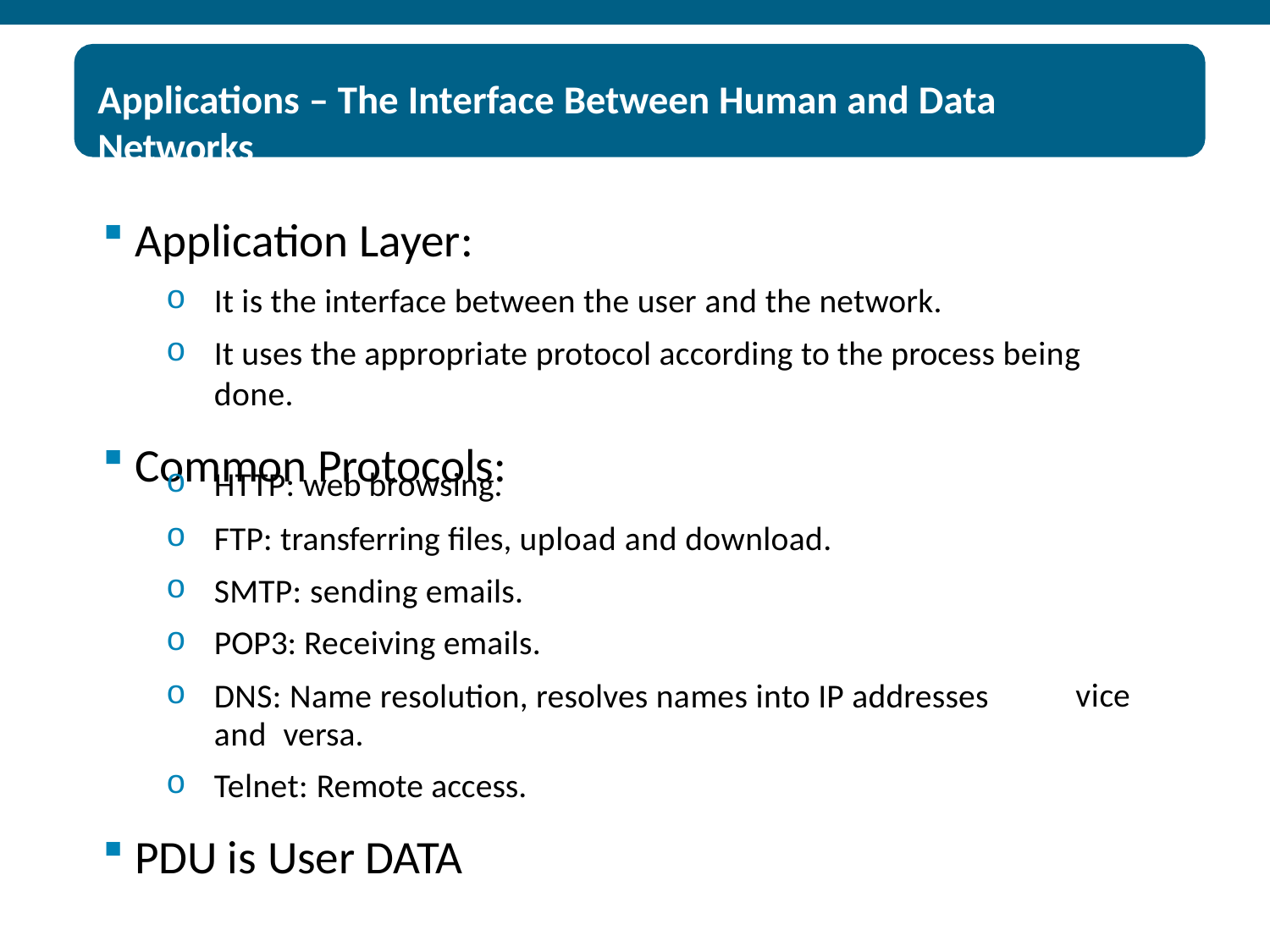

Applications – The Interface Between Human and Data Networks
Application Layer:
It is the interface between the user and the network.
It uses the appropriate protocol according to the process being done.
Common Protocols:
HTTP: web browsing.
FTP: transferring files, upload and download.
SMTP: sending emails.
POP3: Receiving emails.
DNS: Name resolution, resolves names into IP addresses and  versa.
Telnet: Remote access.
vice
PDU is User DATA